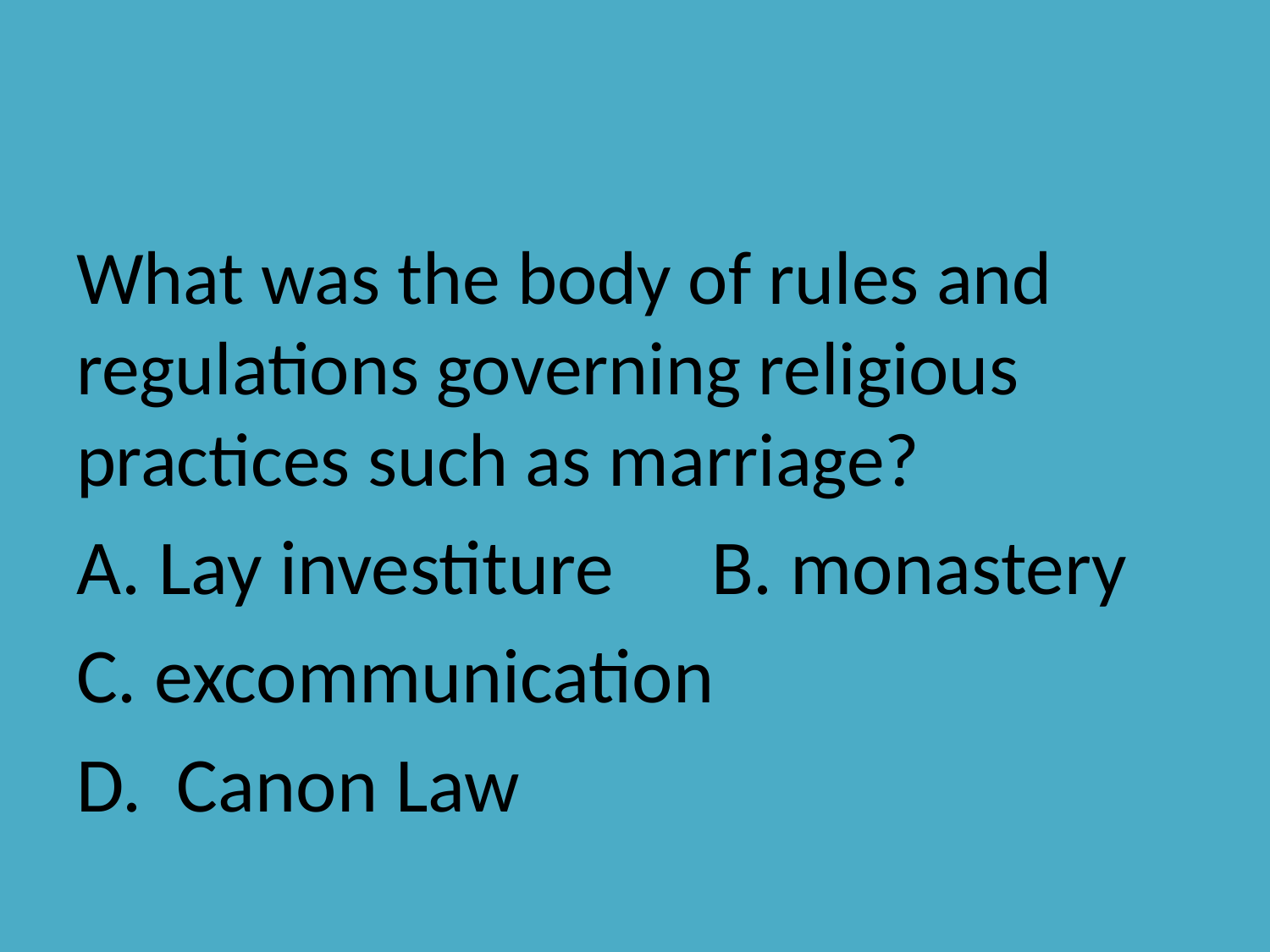

#
What was the body of rules and regulations governing religious practices such as marriage?
A. Lay investiture	B. monastery
C. excommunication
D.  Canon Law